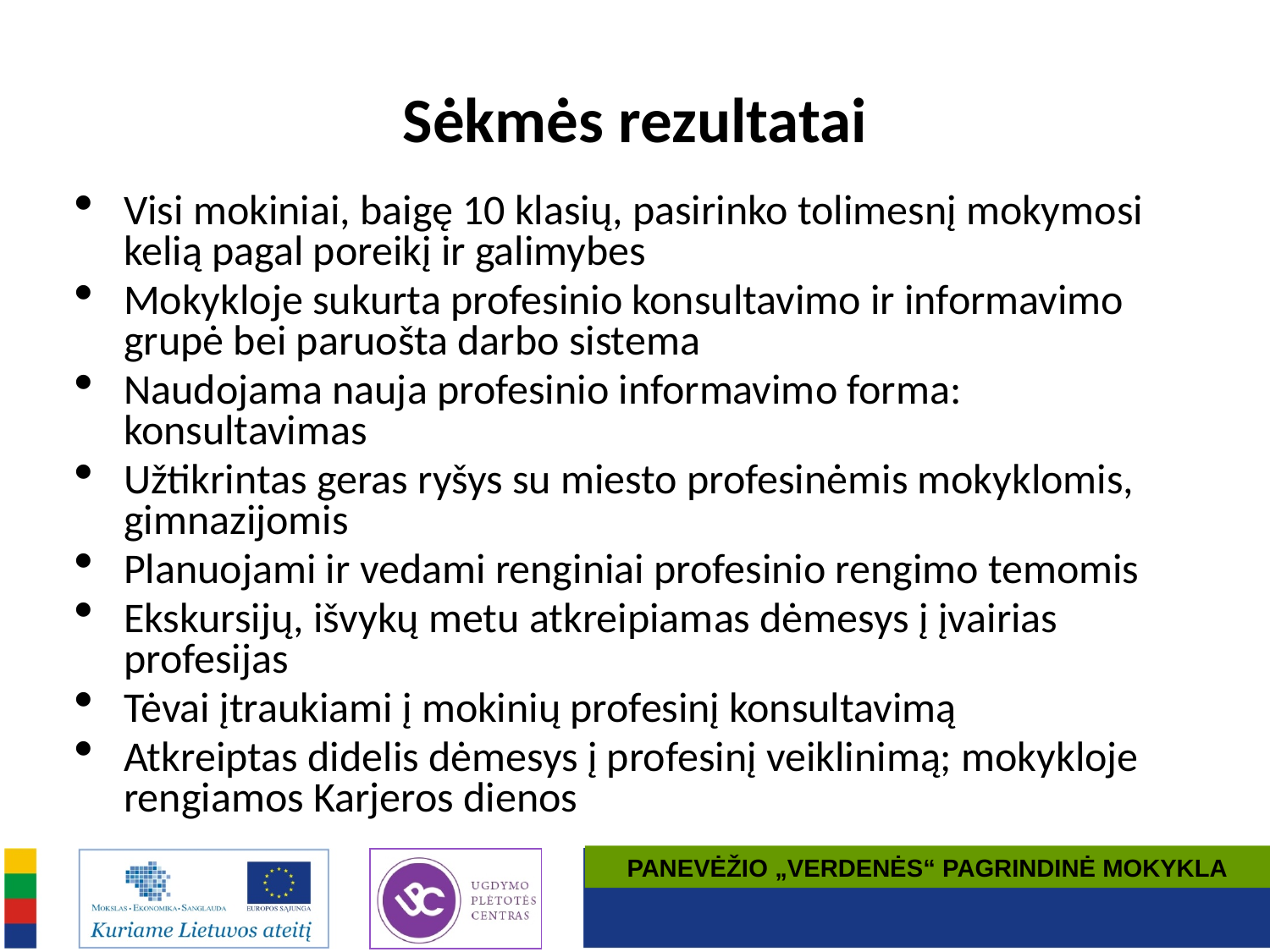

# Sėkmės rezultatai
Visi mokiniai, baigę 10 klasių, pasirinko tolimesnį mokymosi kelią pagal poreikį ir galimybes
Mokykloje sukurta profesinio konsultavimo ir informavimo grupė bei paruošta darbo sistema
Naudojama nauja profesinio informavimo forma: konsultavimas
Užtikrintas geras ryšys su miesto profesinėmis mokyklomis, gimnazijomis
Planuojami ir vedami renginiai profesinio rengimo temomis
Ekskursijų, išvykų metu atkreipiamas dėmesys į įvairias profesijas
Tėvai įtraukiami į mokinių profesinį konsultavimą
Atkreiptas didelis dėmesys į profesinį veiklinimą; mokykloje rengiamos Karjeros dienos
PANEVĖŽIO „VERDENĖS“ PAGRINDINĖ MOKYKLA